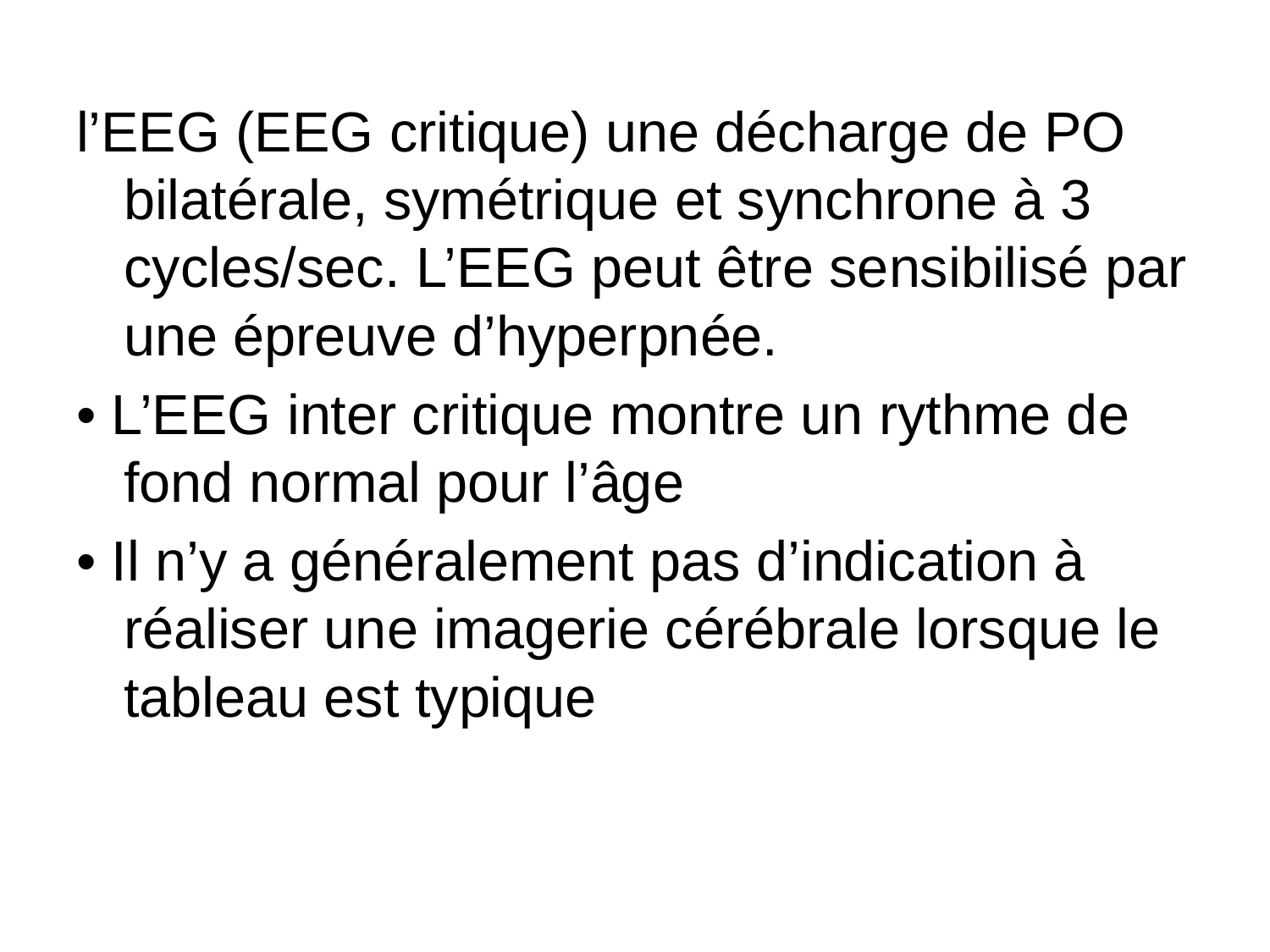

l’EEG (EEG critique) une décharge de PO bilatérale, symétrique et synchrone à 3 cycles/sec. L’EEG peut être sensibilisé par une épreuve d’hyperpnée.
• L’EEG inter critique montre un rythme de fond normal pour l’âge
• Il n’y a généralement pas d’indication à réaliser une imagerie cérébrale lorsque le tableau est typique